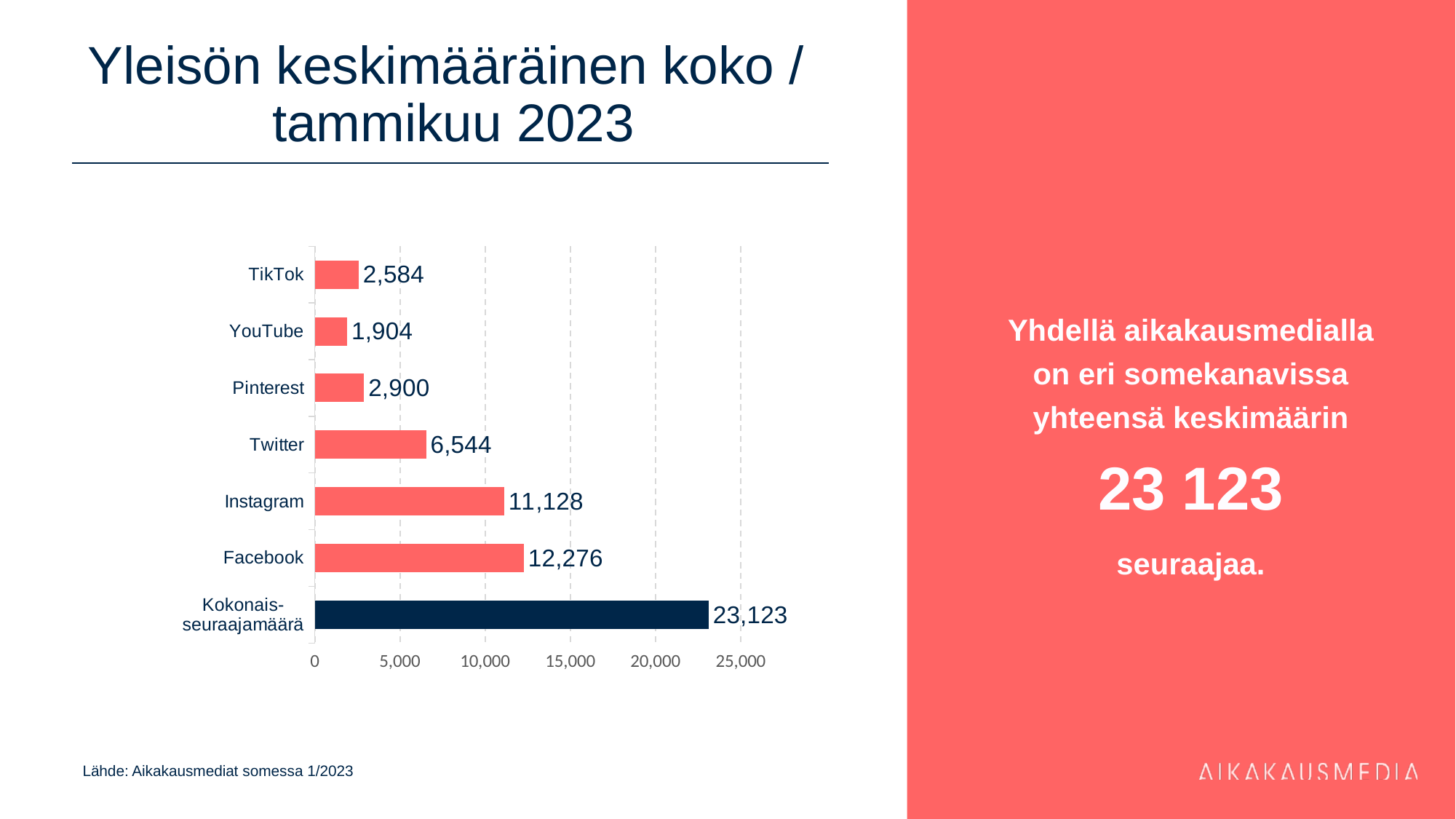

# Yleisön keskimääräinen koko / tammikuu 2023
Yhdellä aikakausmedialla on eri somekanavissa yhteensä keskimäärin
23 123
seuraajaa.

### Chart

| Category | 12 276 |
|---|---|
| Kokonais-
seuraajamäärä | 23122.57619047619 |
| Facebook | 12276.45945945946 |
| Instagram | 11127.788732394367 |
| Twitter | 6544.1238095238095 |
| Pinterest | 2899.5806451612902 |
| YouTube | 1904.4 |
| TikTok | 2584.0 |